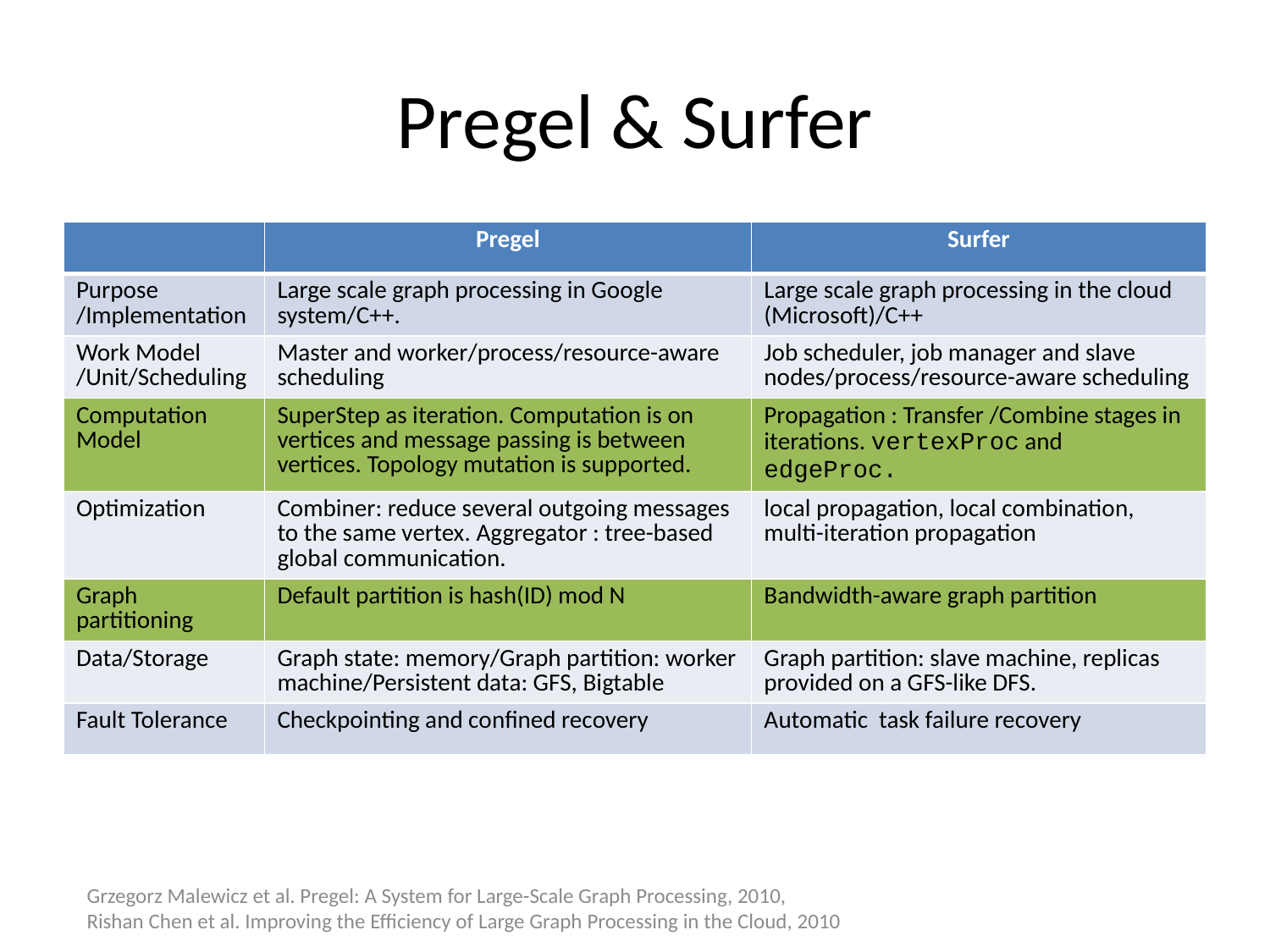

# Pregel & Surfer
|  | Pregel | Surfer |
| --- | --- | --- |
| Purpose /Implementation | Large scale graph processing in Google system/C++. | Large scale graph processing in the cloud (Microsoft)/C++ |
| Work Model /Unit/Scheduling | Master and worker/process/resource-aware scheduling | Job scheduler, job manager and slave nodes/process/resource-aware scheduling |
| Computation Model | SuperStep as iteration. Computation is on vertices and message passing is between vertices. Topology mutation is supported. | Propagation : Transfer /Combine stages in iterations. vertexProc and edgeProc. |
| Optimization | Combiner: reduce several outgoing messages to the same vertex. Aggregator : tree-based global communication. | local propagation, local combination, multi-iteration propagation |
| Graph partitioning | Default partition is hash(ID) mod N | Bandwidth-aware graph partition |
| Data/Storage | Graph state: memory/Graph partition: worker machine/Persistent data: GFS, Bigtable | Graph partition: slave machine, replicas provided on a GFS-like DFS. |
| Fault Tolerance | Checkpointing and confined recovery | Automatic task failure recovery |
Grzegorz Malewicz et al. Pregel: A System for Large-Scale Graph Processing, 2010,
Rishan Chen et al. Improving the Efficiency of Large Graph Processing in the Cloud, 2010